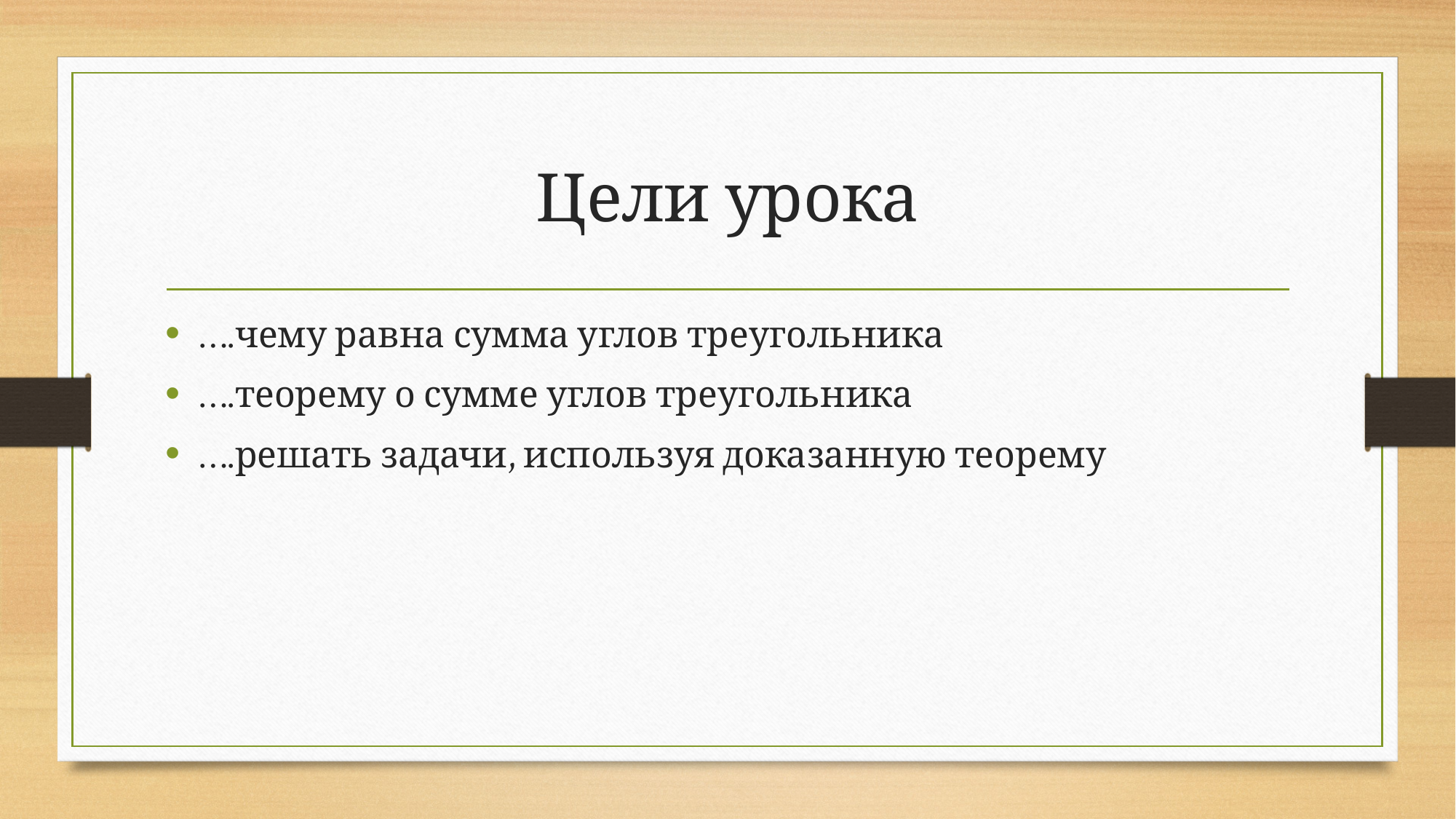

# Цели урока
….чему равна сумма углов треугольника
….теорему о сумме углов треугольника
….решать задачи, используя доказанную теорему